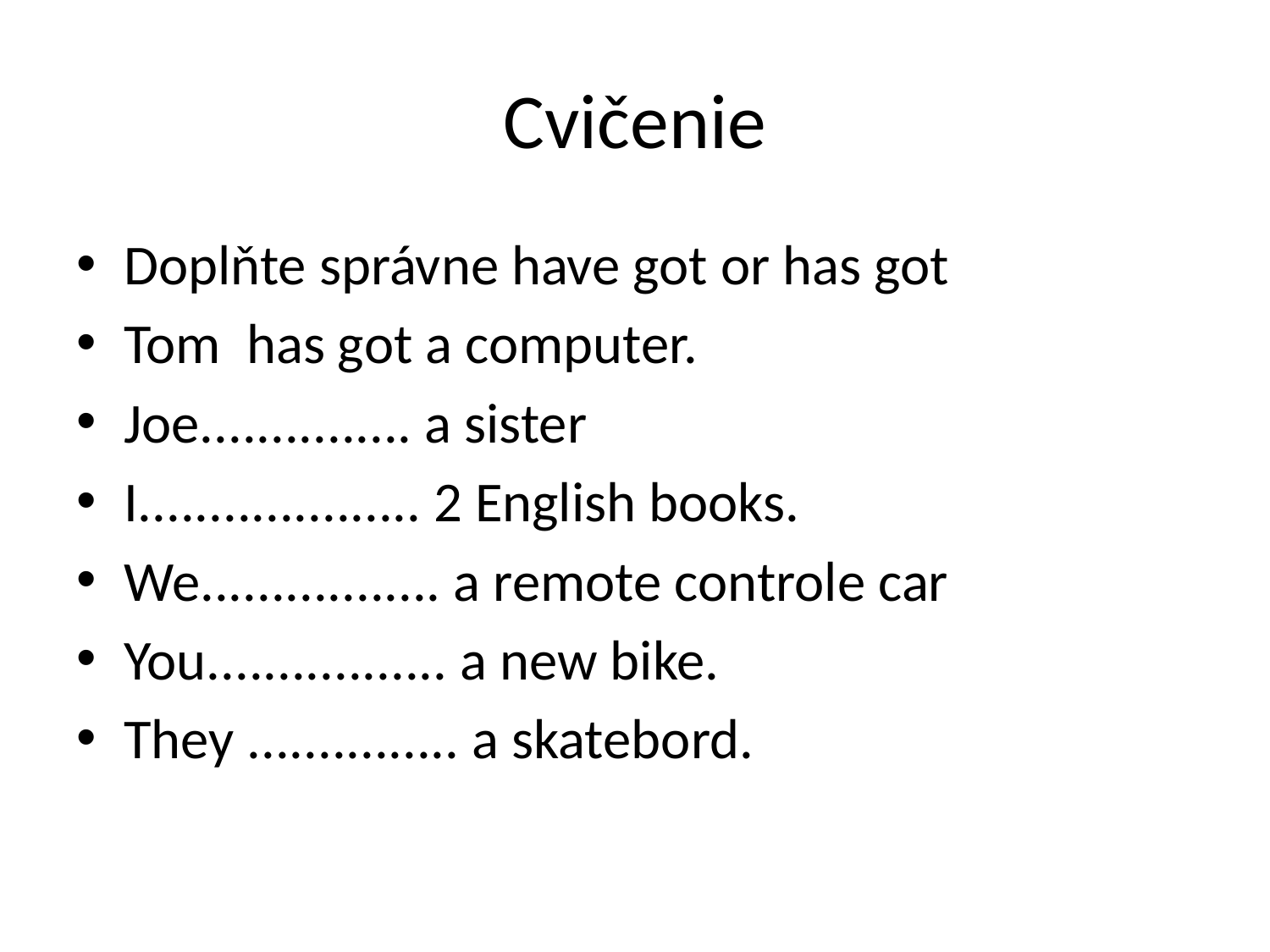

# Cvičenie
Doplňte správne have got or has got
Tom  has got a computer.
Joe............... a sister
I.................... 2 English books.
We................. a remote controle car
You................. a new bike.
They ............... a skatebord.